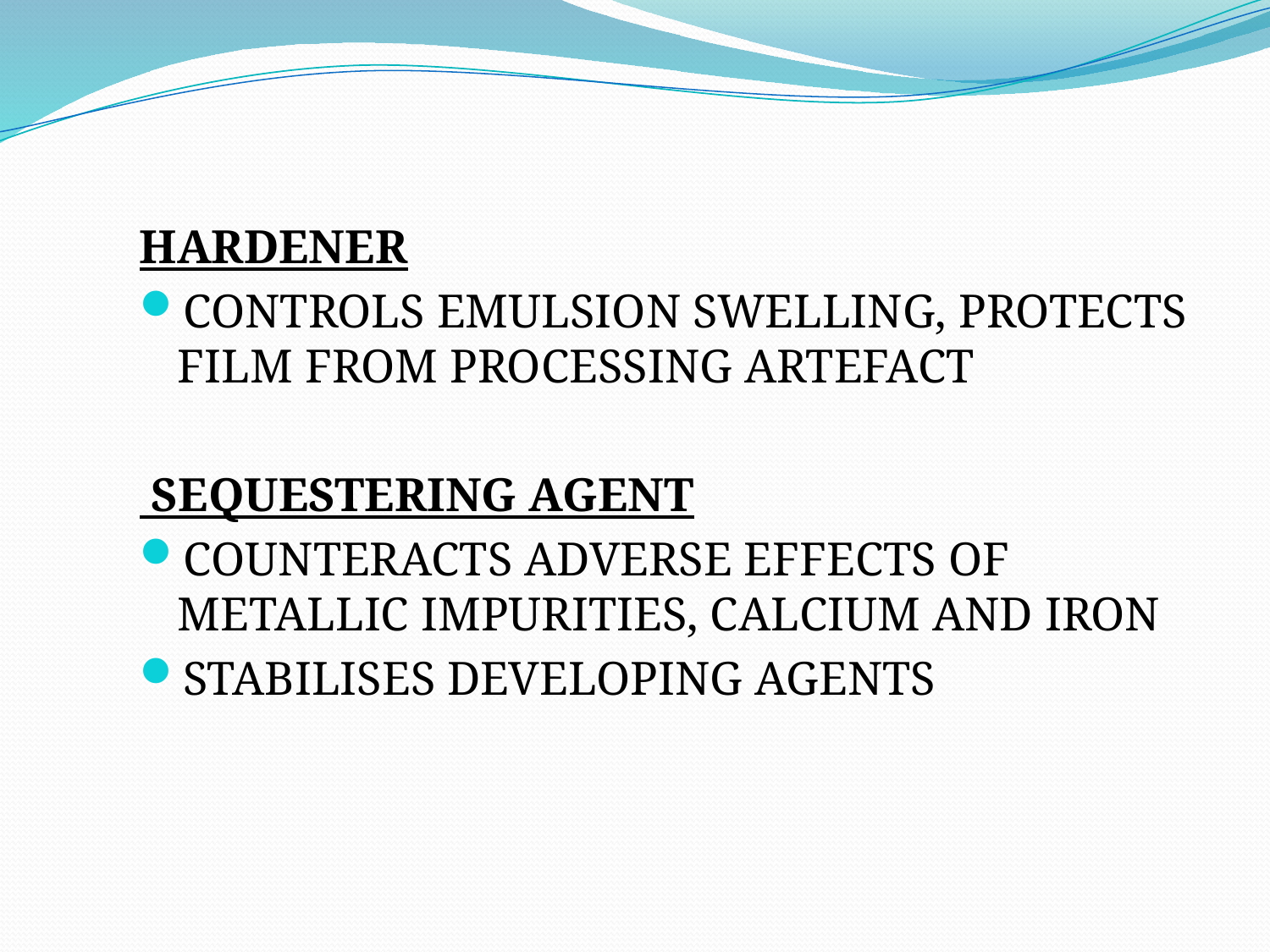

#
HARDENER
CONTROLS EMULSION SWELLING, PROTECTS FILM FROM PROCESSING ARTEFACT

 SEQUESTERING AGENT
COUNTERACTS ADVERSE EFFECTS OF METALLIC IMPURITIES, CALCIUM AND IRON
STABILISES DEVELOPING AGENTS